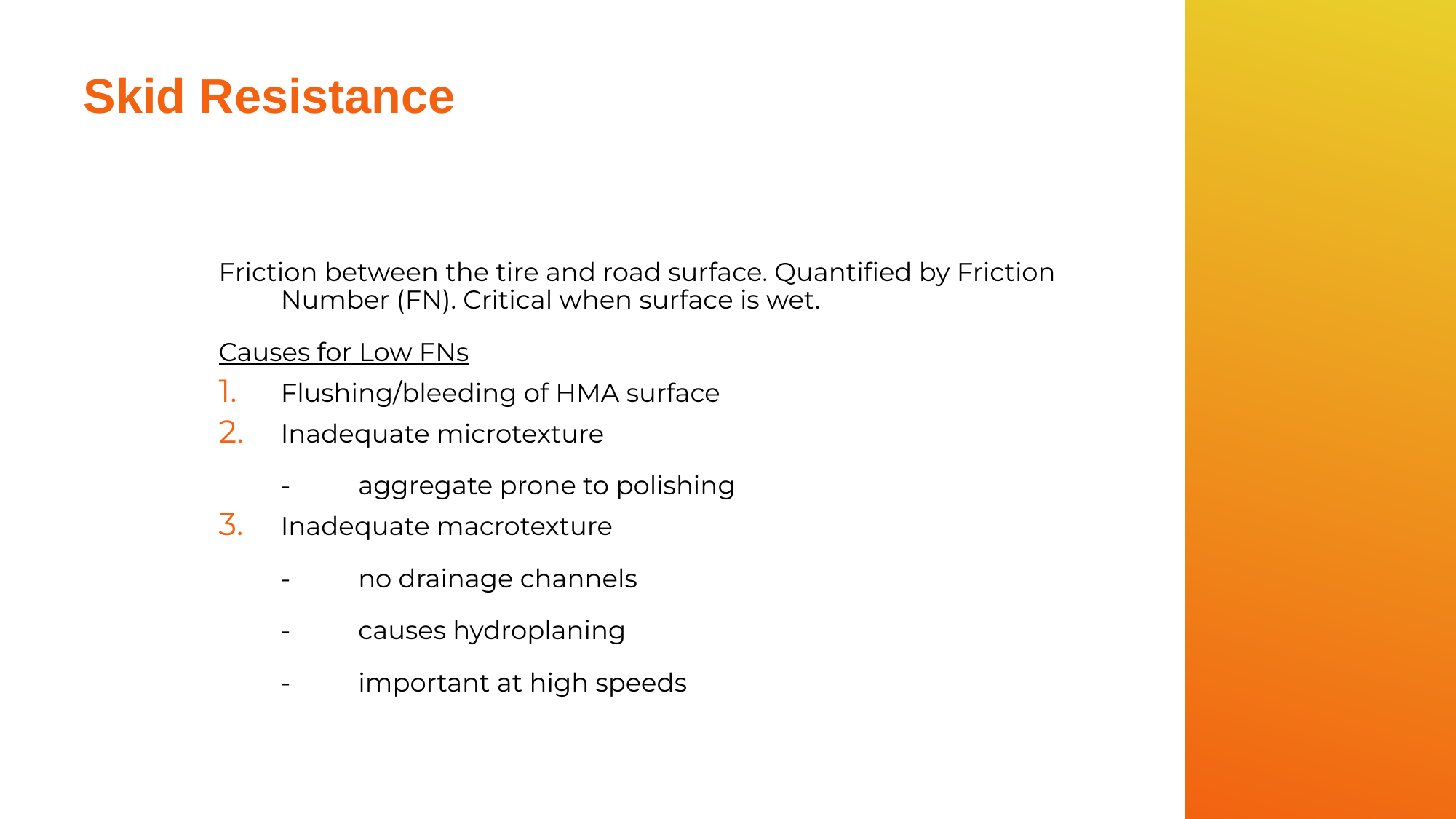

# Skid Resistance
Friction between the tire and road surface. Quantified by Friction Number (FN). Critical when surface is wet.
Causes for Low FNs
Flushing/bleeding of HMA surface
Inadequate microtexture
	-	aggregate prone to polishing
Inadequate macrotexture
	-	no drainage channels
	-	causes hydroplaning
	-	important at high speeds